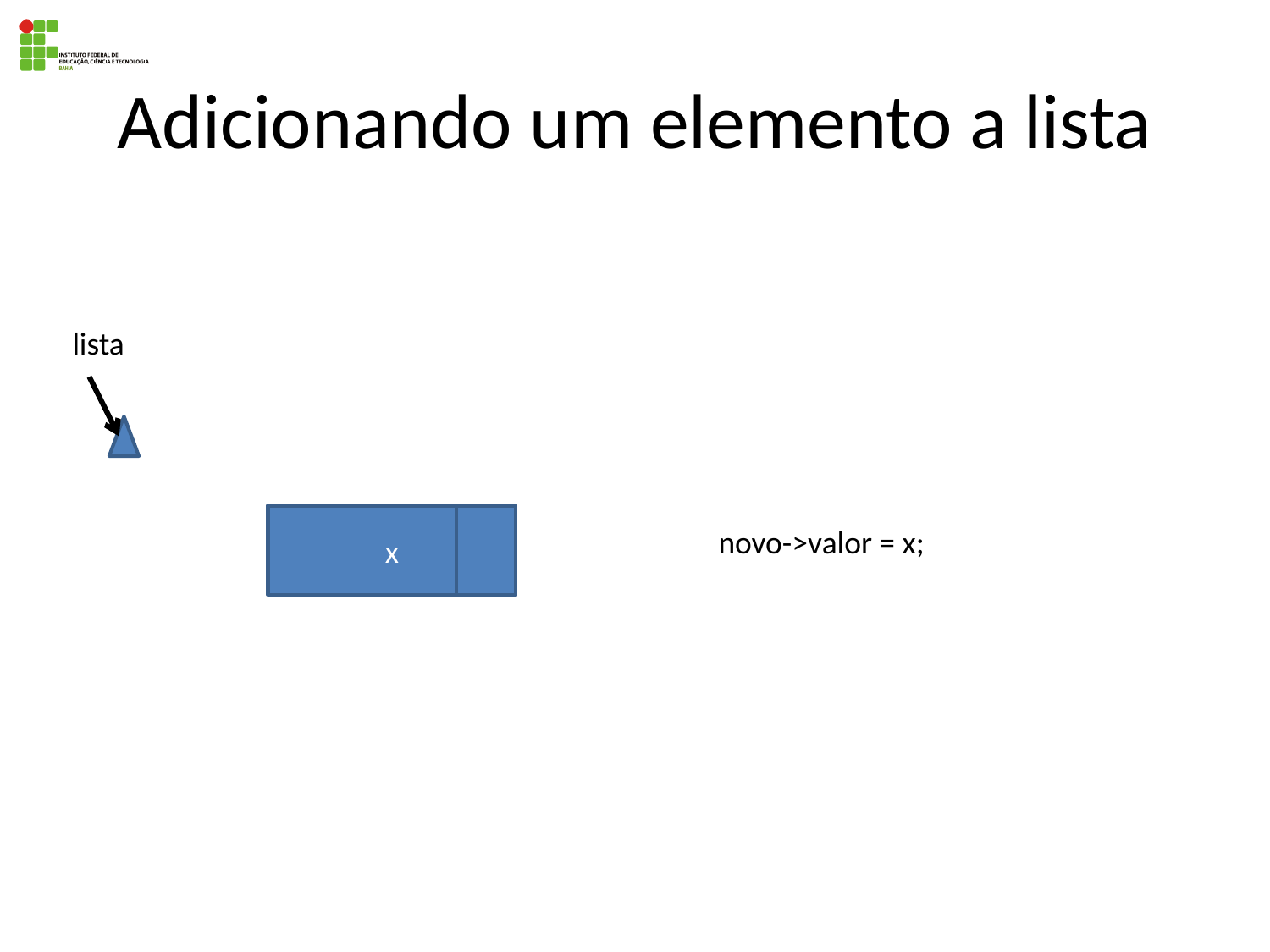

# Adicionando um elemento a lista
lista

x

novo->valor = x;